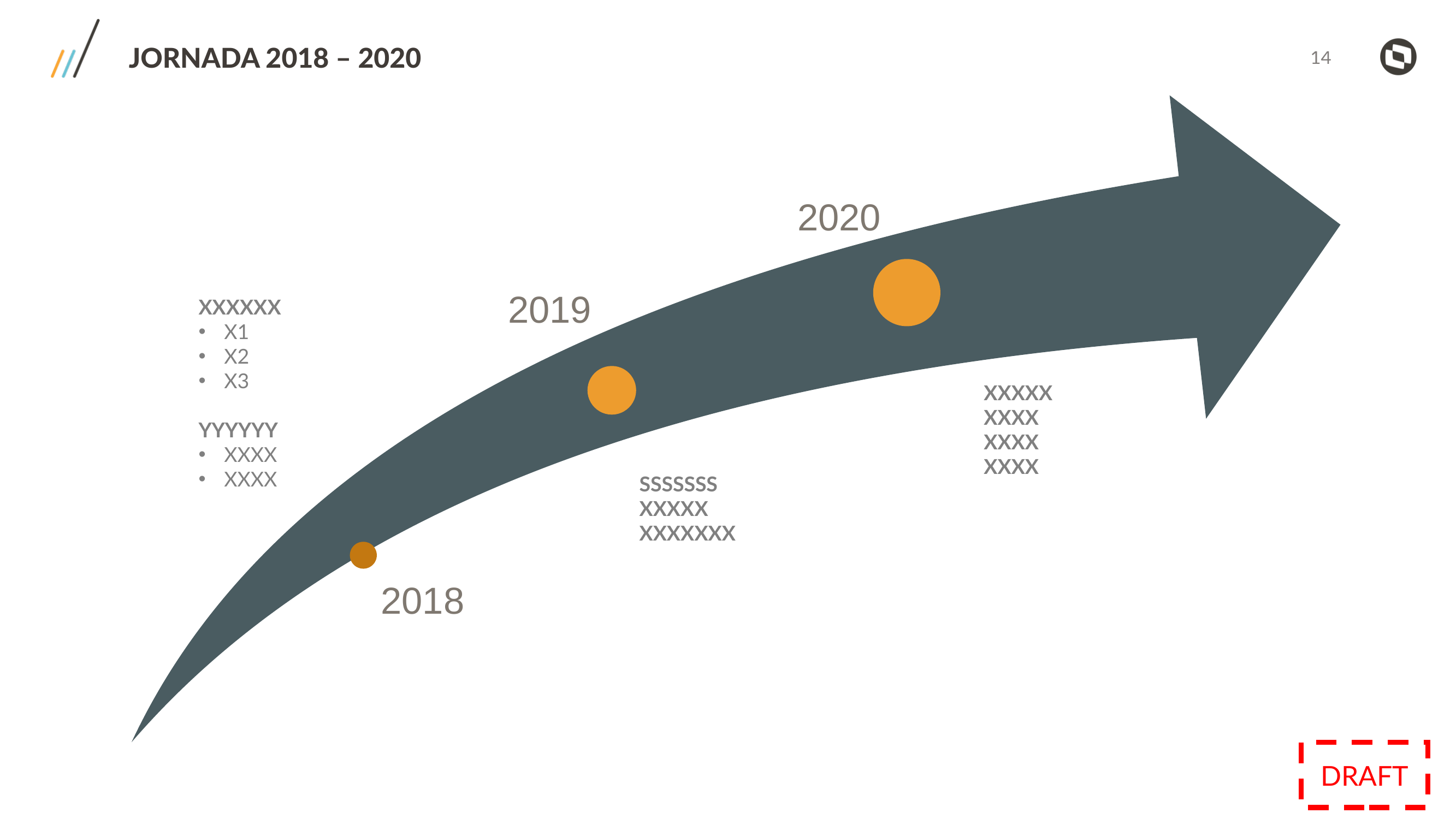

JORNADA 2018 – 2020
2018
2019
2020
XXXXXX
X1
X2
X3

YYYYYY
XXXX
XXXX

XXXXX
XXXX
XXXX
XXXX

SSSSSSS
XXXXX
XXXXXXX

DRAFT